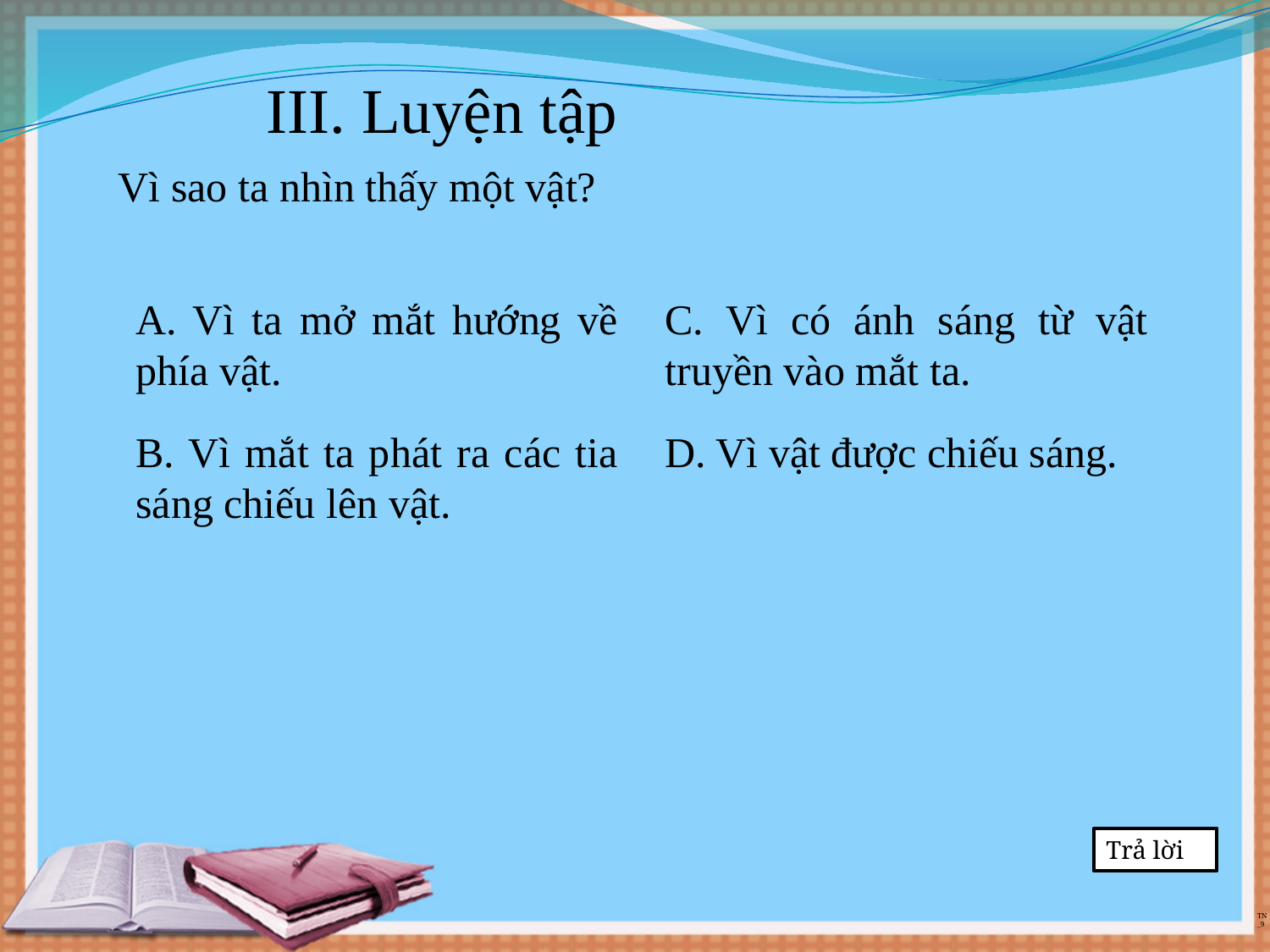

III. Luyện tập
Vì sao ta nhìn thấy một vật?

A. Vì ta mở mắt hướng về phía vật.
C. Vì có ánh sáng từ vật truyền vào mắt ta.
B. Vì mắt ta phát ra các tia sáng chiếu lên vật.
D. Vì vật được chiếu sáng.
Trả lời
TN_9